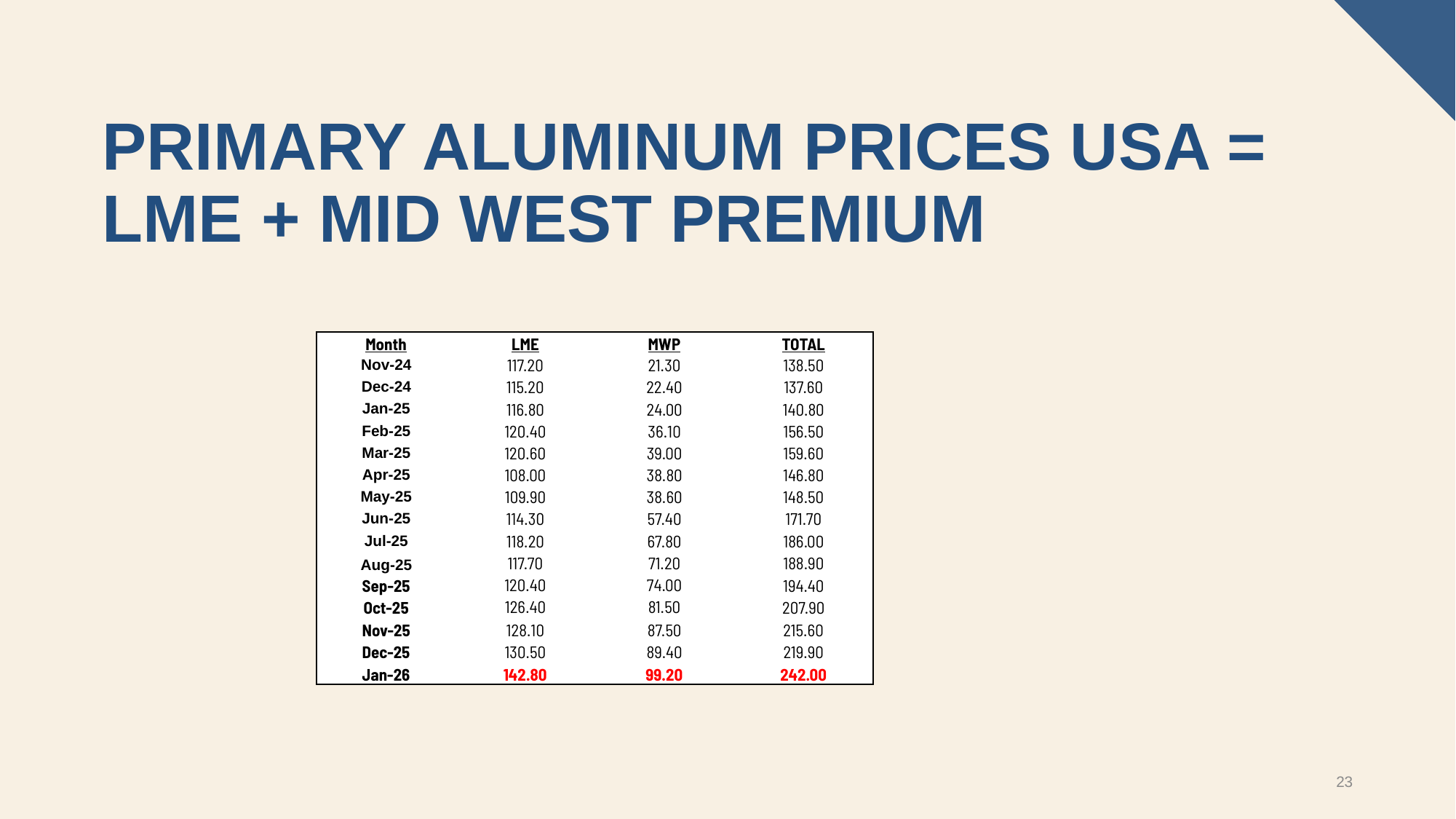

# Primary Aluminum Prices USA = LME + Mid West Premium
| Month | LME | MWP | TOTAL |
| --- | --- | --- | --- |
| Nov-24 | 117.20 | 21.30 | 138.50 |
| Dec-24 | 115.20 | 22.40 | 137.60 |
| Jan-25 | 116.80 | 24.00 | 140.80 |
| Feb-25 | 120.40 | 36.10 | 156.50 |
| Mar-25 | 120.60 | 39.00 | 159.60 |
| Apr-25 | 108.00 | 38.80 | 146.80 |
| May-25 | 109.90 | 38.60 | 148.50 |
| Jun-25 | 114.30 | 57.40 | 171.70 |
| Jul-25 | 118.20 | 67.80 | 186.00 |
| Aug-25 | 117.70 | 71.20 | 188.90 |
| Sep-25 | 120.40 | 74.00 | 194.40 |
| Oct-25 | 126.40 | 81.50 | 207.90 |
| Nov-25 | 128.10 | 87.50 | 215.60 |
| Dec-25 | 130.50 | 89.40 | 219.90 |
| Jan-26 | 142.80 | 99.20 | 242.00 |
23